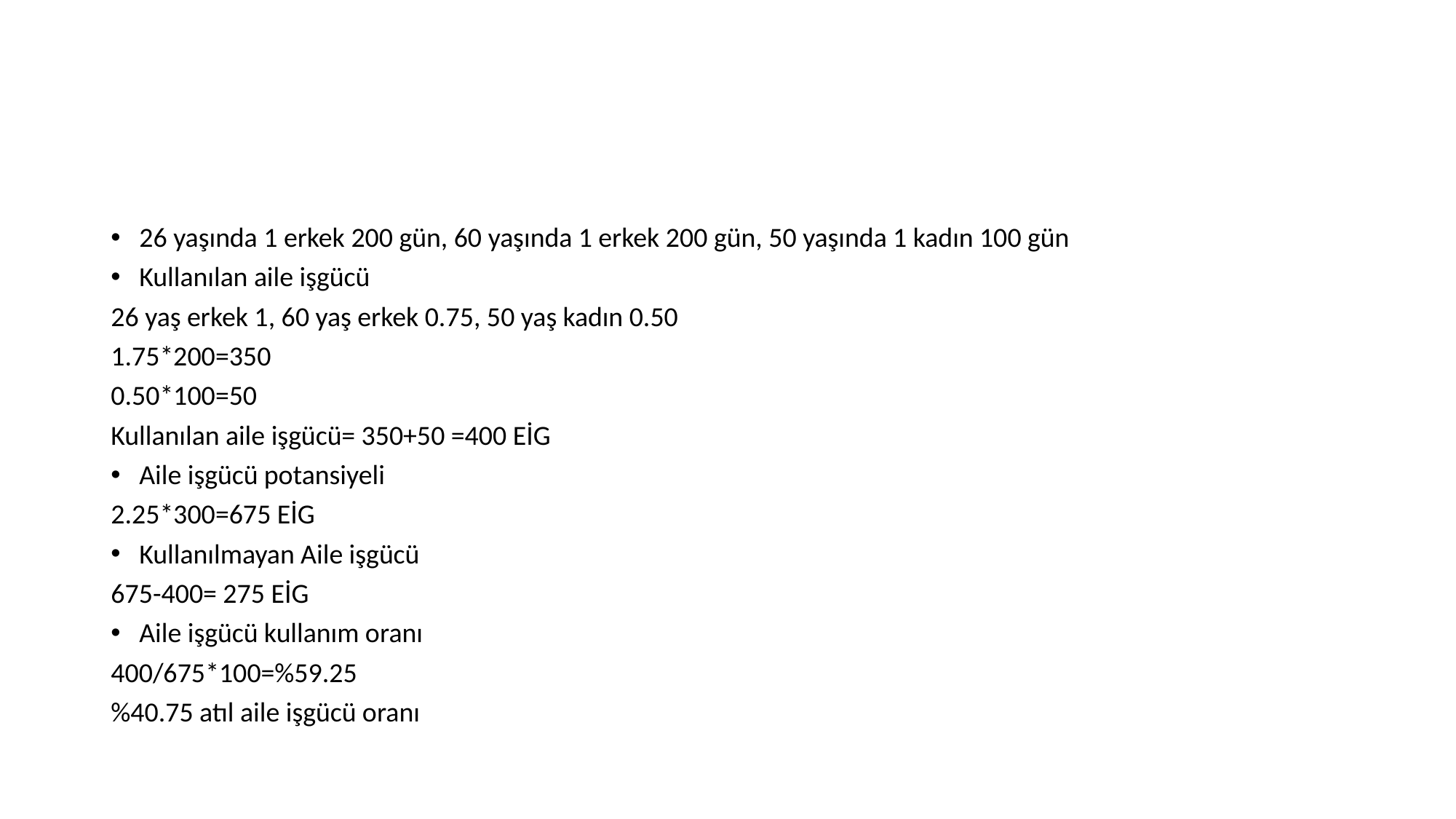

#
26 yaşında 1 erkek 200 gün, 60 yaşında 1 erkek 200 gün, 50 yaşında 1 kadın 100 gün
Kullanılan aile işgücü
26 yaş erkek 1, 60 yaş erkek 0.75, 50 yaş kadın 0.50
1.75*200=350
0.50*100=50
Kullanılan aile işgücü= 350+50 =400 EİG
Aile işgücü potansiyeli
2.25*300=675 EİG
Kullanılmayan Aile işgücü
675-400= 275 EİG
Aile işgücü kullanım oranı
400/675*100=%59.25
%40.75 atıl aile işgücü oranı